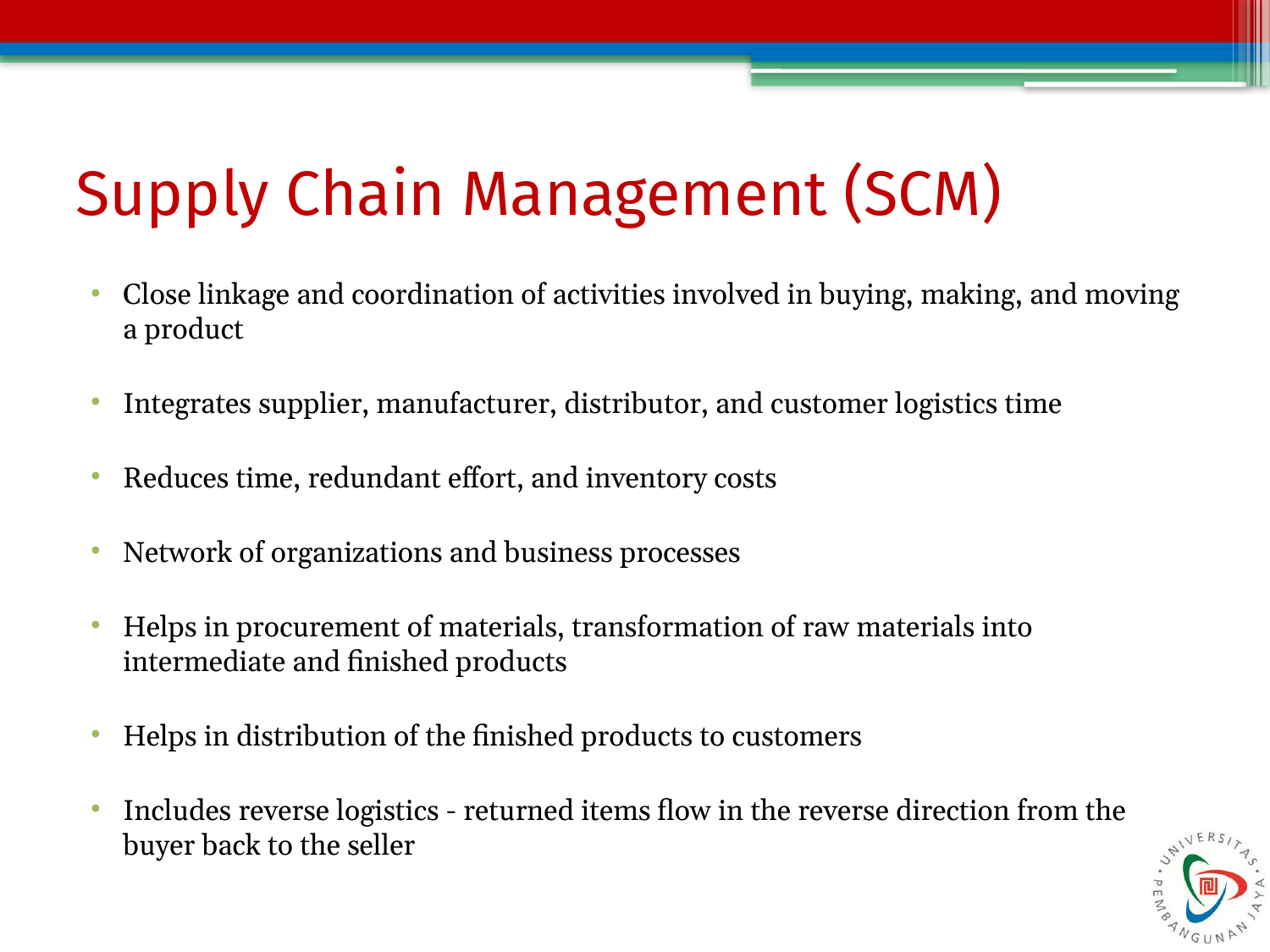

# Supply Chain Management (SCM)
Close linkage and coordination of activities involved in buying, making, and moving a product

Integrates supplier, manufacturer, distributor, and customer logistics time

Reduces time, redundant effort, and inventory costs

Network of organizations and business processes

Helps in procurement of materials, transformation of raw materials into intermediate and finished products

Helps in distribution of the finished products to customers

Includes reverse logistics - returned items flow in the reverse direction from the buyer back to the seller